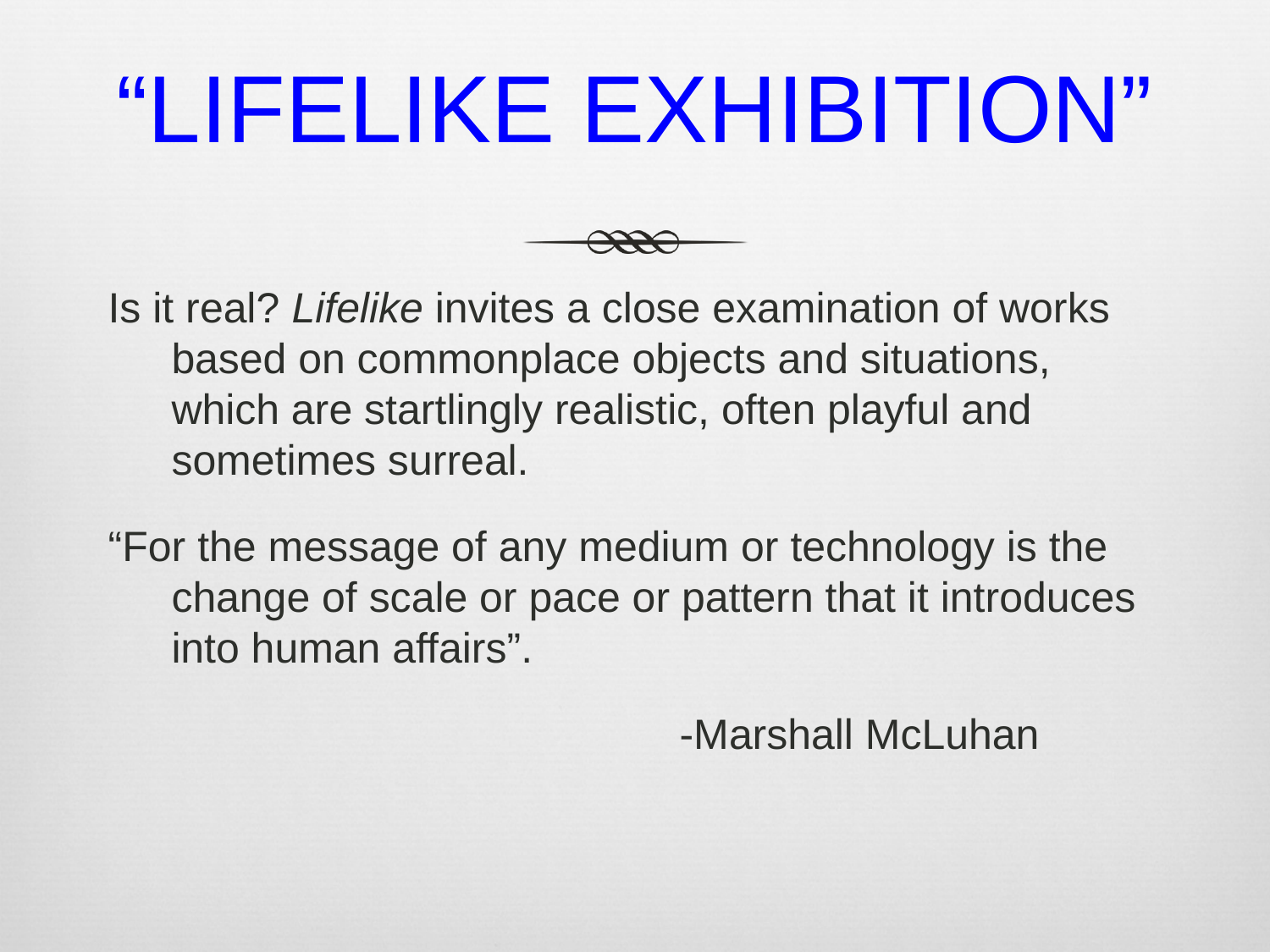

# “LIFELIKE EXHIBITION”
Is it real? Lifelike invites a close examination of works based on commonplace objects and situations, which are startlingly realistic, often playful and sometimes surreal.
“For the message of any medium or technology is the change of scale or pace or pattern that it introduces into human affairs”.
					-Marshall McLuhan